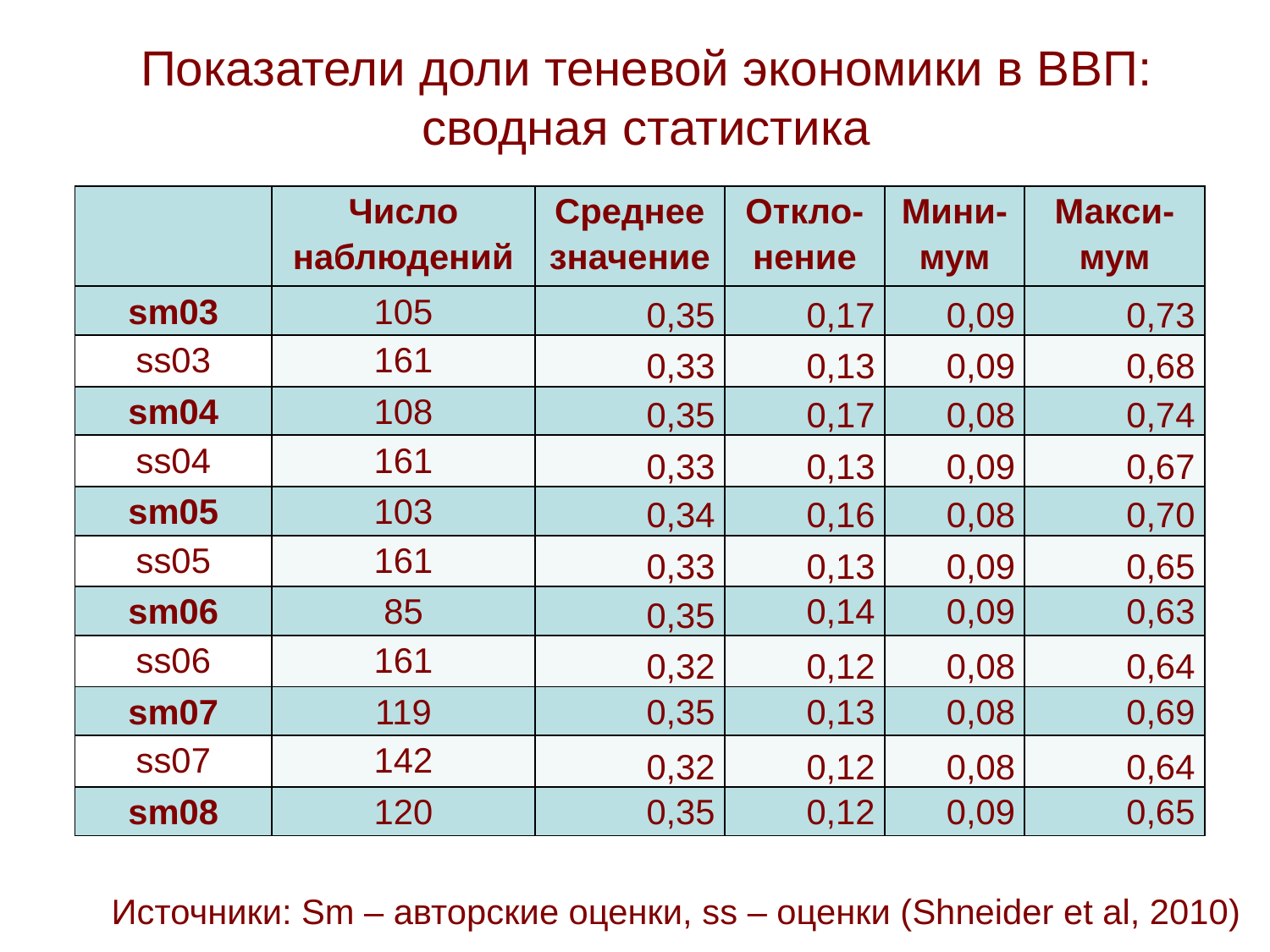

# Показатели доли теневой экономики в ВВП: сводная статистика
|  | Число наблюдений | Среднее значение | Откло-нение | Мини-мум | Макси-мум |
| --- | --- | --- | --- | --- | --- |
| sm03 | 105 | 0,35 | 0,17 | 0,09 | 0,73 |
| ss03 | 161 | 0,33 | 0,13 | 0,09 | 0,68 |
| sm04 | 108 | 0,35 | 0,17 | 0,08 | 0,74 |
| ss04 | 161 | 0,33 | 0,13 | 0,09 | 0,67 |
| sm05 | 103 | 0,34 | 0,16 | 0,08 | 0,70 |
| ss05 | 161 | 0,33 | 0,13 | 0,09 | 0,65 |
| sm06 | 85 | 0,35 | 0,14 | 0,09 | 0,63 |
| ss06 | 161 | 0,32 | 0,12 | 0,08 | 0,64 |
| sm07 | 119 | 0,35 | 0,13 | 0,08 | 0,69 |
| ss07 | 142 | 0,32 | 0,12 | 0,08 | 0,64 |
| sm08 | 120 | 0,35 | 0,12 | 0,09 | 0,65 |
Источники: Sm – авторские оценки, ss – оценки (Shneider et al, 2010)